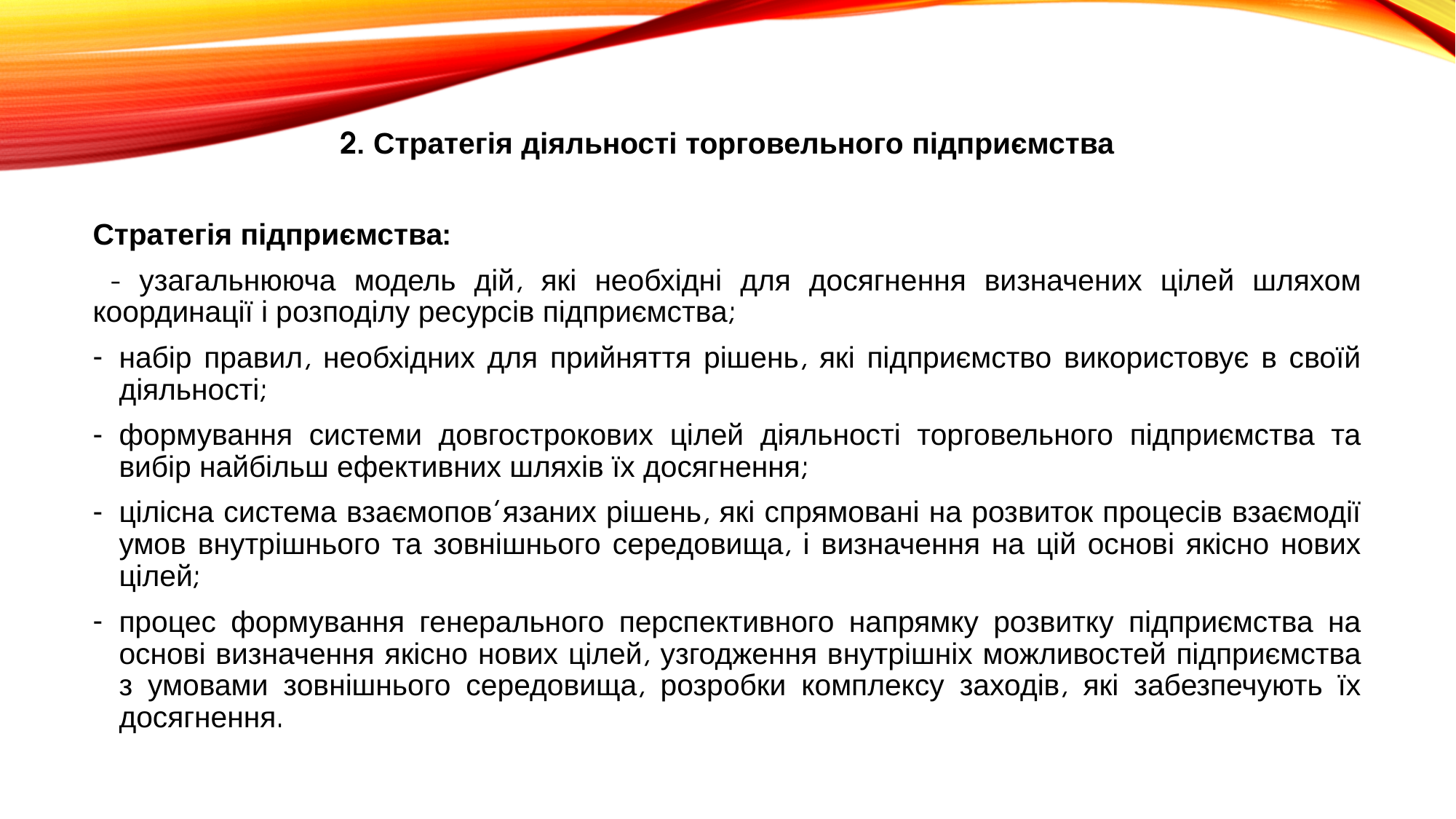

2. Стратегія діяльності торговельного підприємства

Стратегія підприємства:
 - узагальнююча модель дій, які необхідні для досягнення визначених цілей шляхом координації і розподілу ресурсів підприємства;
набір правил, необхідних для прийняття рішень, які підприємство використовує в своїй діяльності;
формування системи довгострокових цілей діяльності торговельного підприємства та вибір найбільш ефективних шляхів їх досягнення;
цілісна система взаємопов’язаних рішень, які спрямовані на розвиток процесів взаємодії умов внутрішнього та зовнішнього середовища, і визначення на цій основі якісно нових цілей;
процес формування генерального перспективного напрямку розвитку підприємства на основі визначення якісно нових цілей, узгодження внутрішніх можливостей підприємства з умовами зовнішнього середовища, розробки комплексу заходів, які забезпечують їх досягнення.